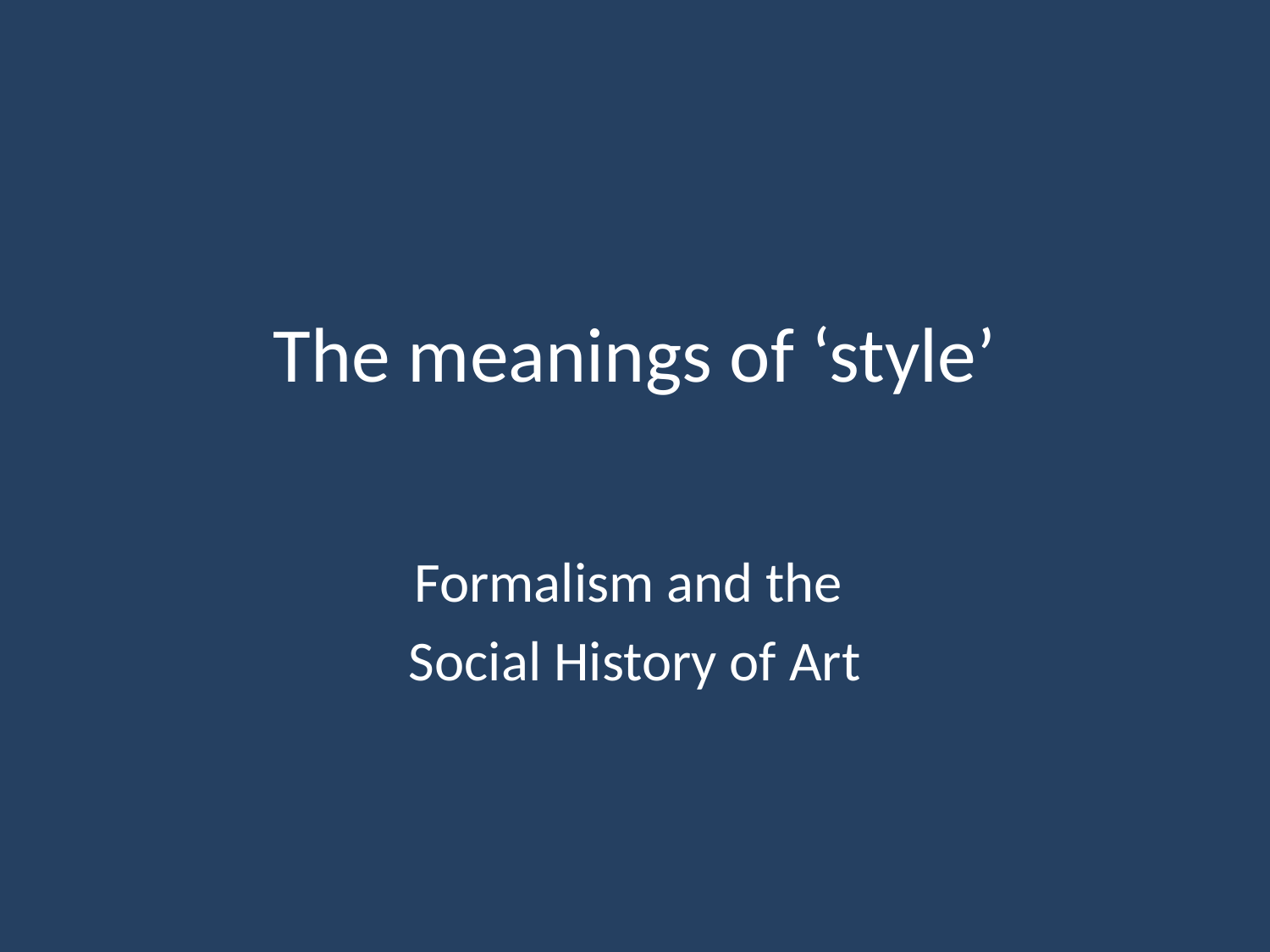

# The meanings of ‘style’
Formalism and the
Social History of Art